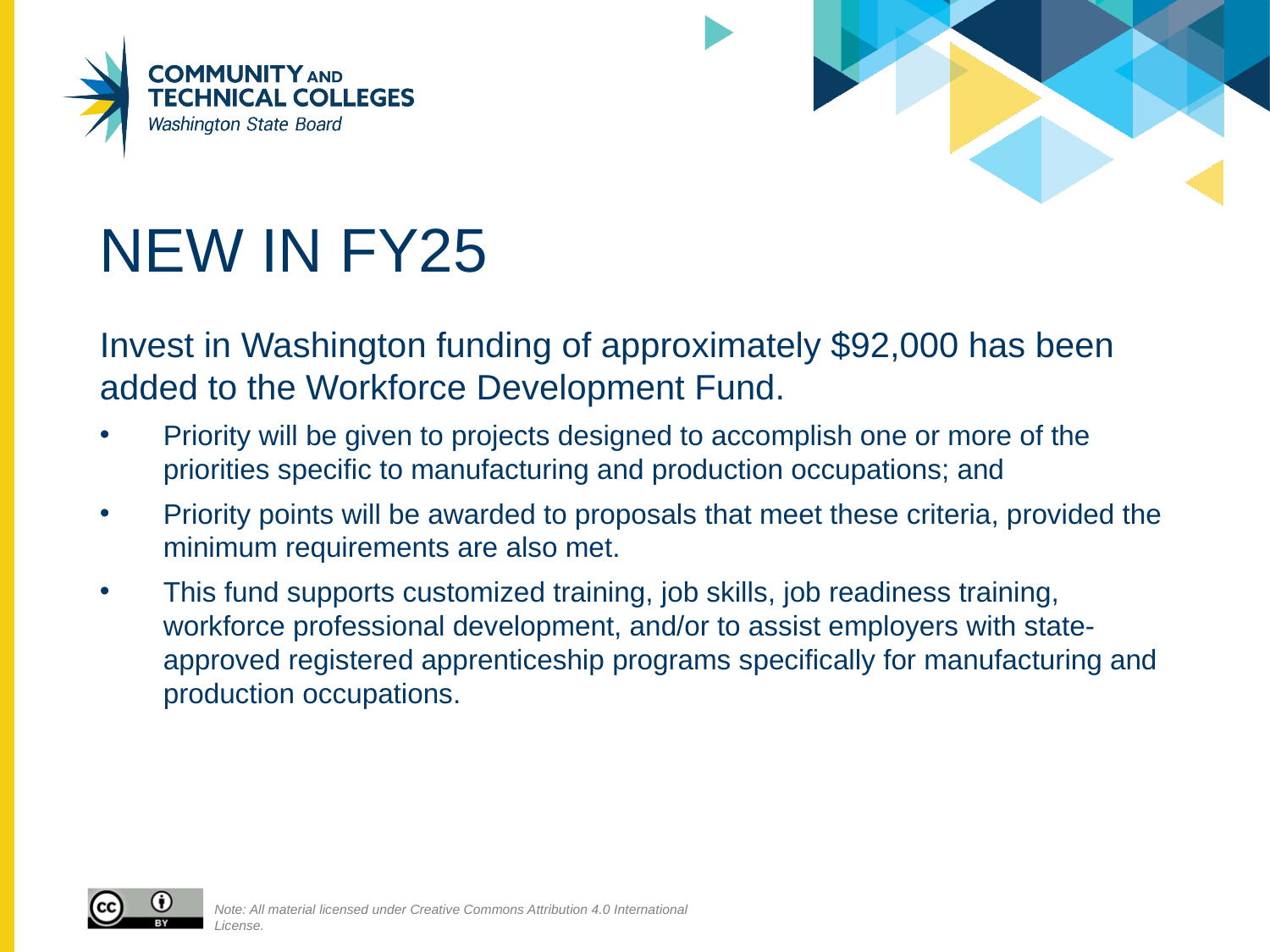

# New in fy25
Invest in Washington funding of approximately $92,000 has been added to the Workforce Development Fund.
Priority will be given to projects designed to accomplish one or more of the priorities specific to manufacturing and production occupations; and
Priority points will be awarded to proposals that meet these criteria, provided the minimum requirements are also met.
This fund supports customized training, job skills, job readiness training, workforce professional development, and/or to assist employers with state-approved registered apprenticeship programs specifically for manufacturing and production occupations.